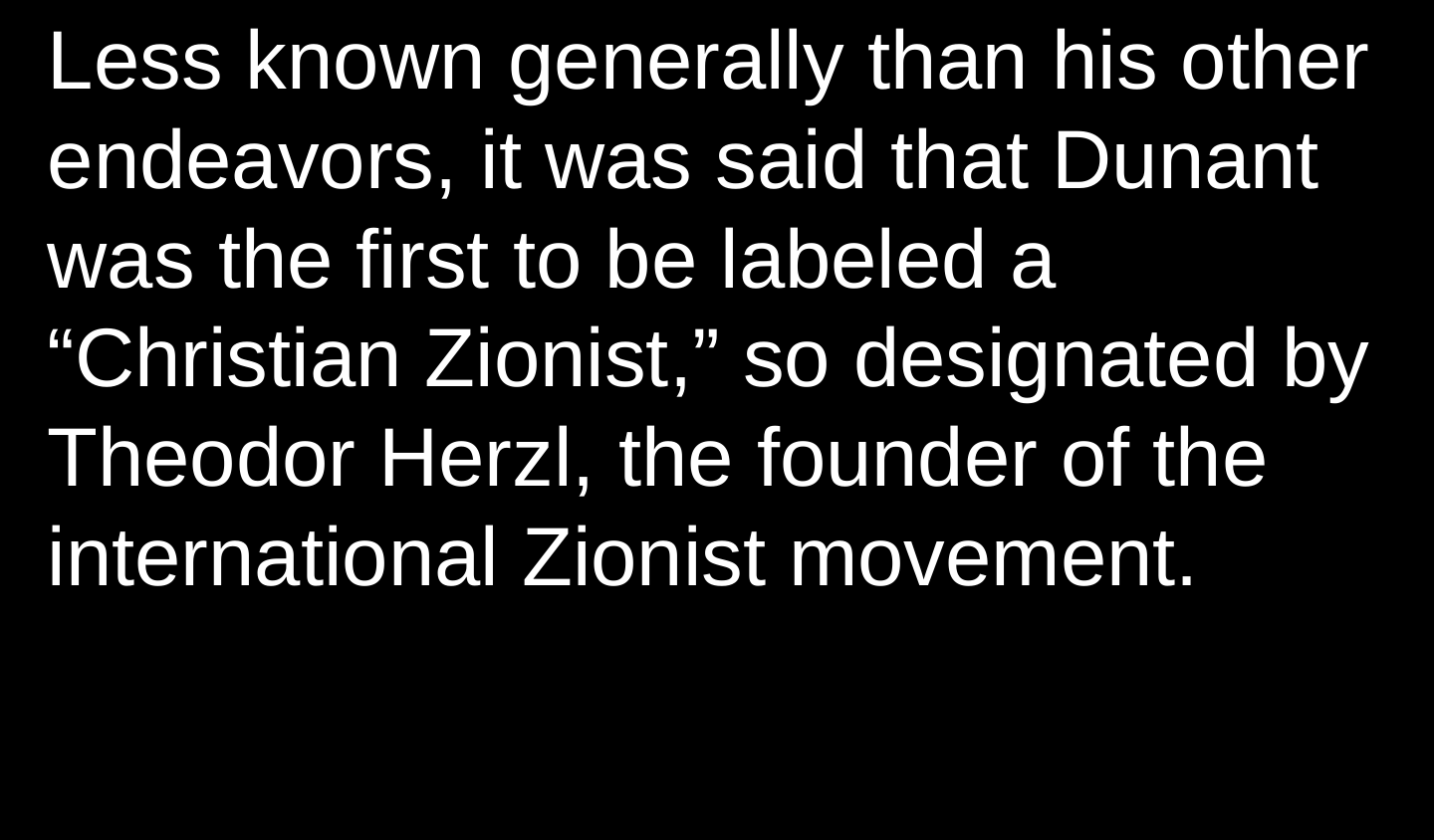

Less known generally than his other endeavors, it was said that Dunant was the first to be labeled a “Christian Zionist,” so designated by Theodor Herzl, the founder of the international Zionist movement.